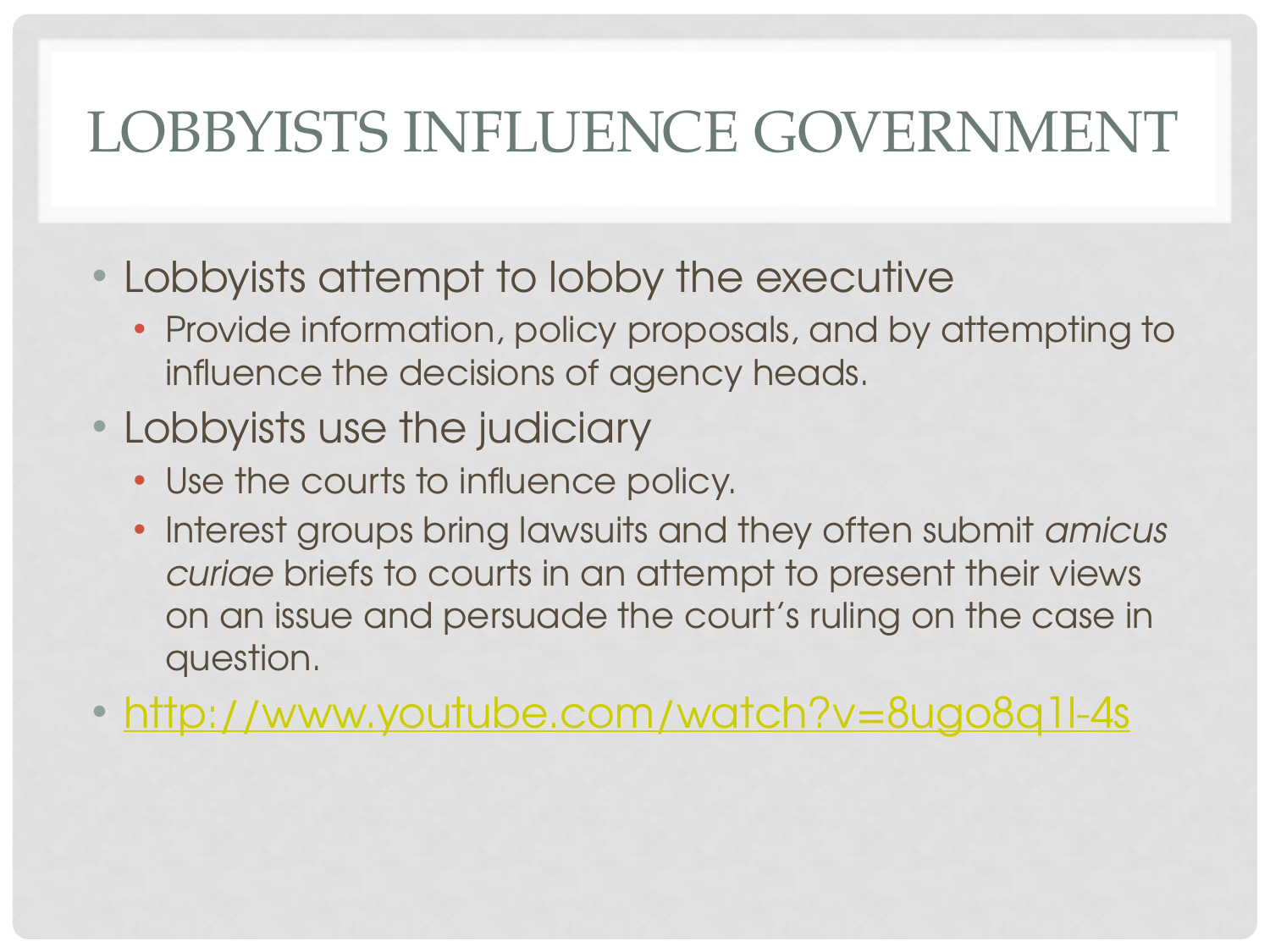

# Lobbyists influence government
Lobbyists attempt to lobby the executive
Provide information, policy proposals, and by attempting to influence the decisions of agency heads.
Lobbyists use the judiciary
Use the courts to influence policy.
Interest groups bring lawsuits and they often submit amicus curiae briefs to courts in an attempt to present their views on an issue and persuade the court’s ruling on the case in question.
http://www.youtube.com/watch?v=8ugo8q1l-4s